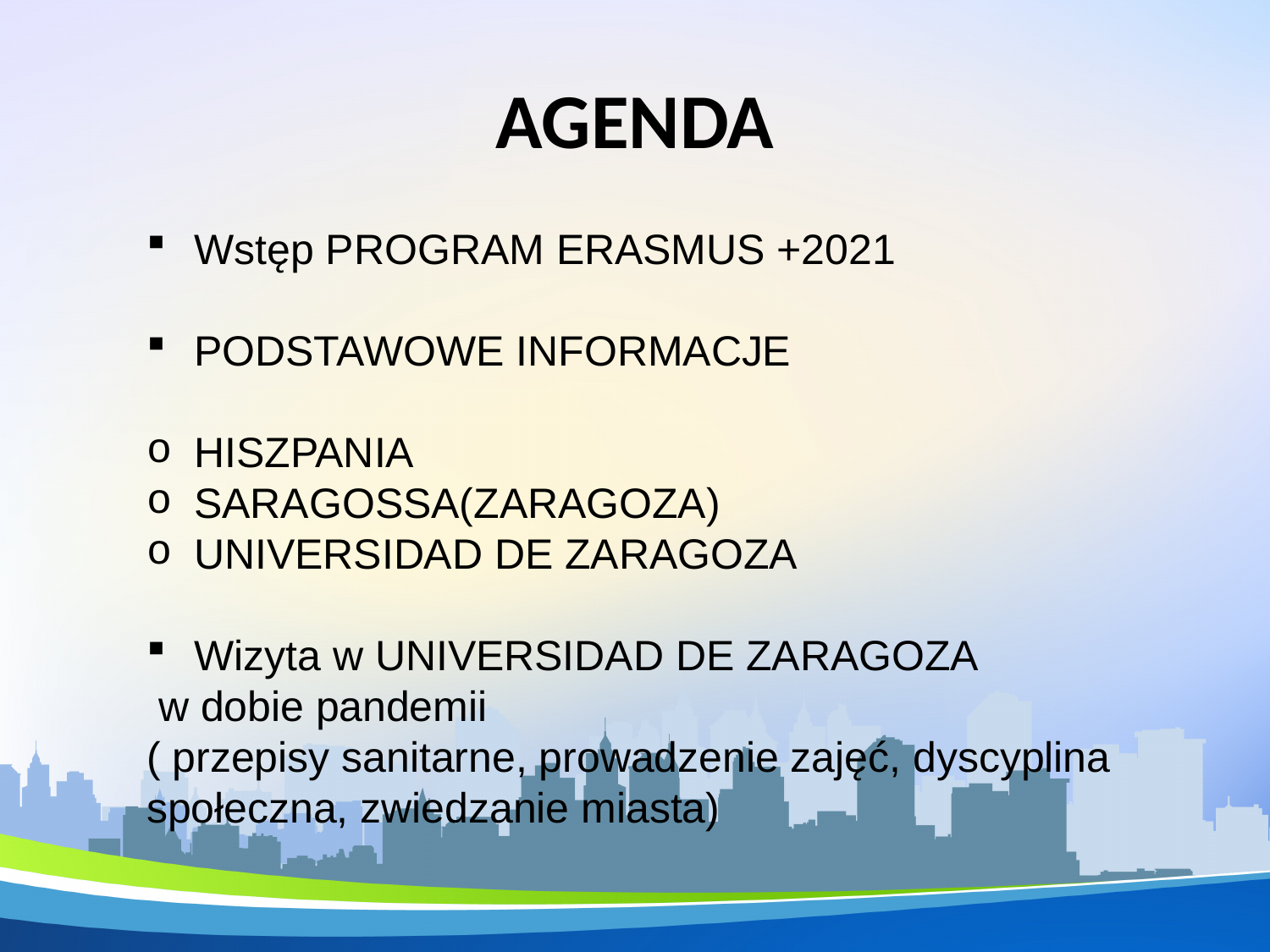

AGENDA
Wstęp PROGRAM ERASMUS +2021

PODSTAWOWE INFORMACJE

HISZPANIA
SARAGOSSA(ZARAGOZA)
UNIVERSIDAD DE ZARAGOZA

Wizyta w UNIVERSIDAD DE ZARAGOZA
 w dobie pandemii
( przepisy sanitarne, prowadzenie zajęć, dyscyplina społeczna, zwiedzanie miasta)

Podsumowanie
Bibliografia